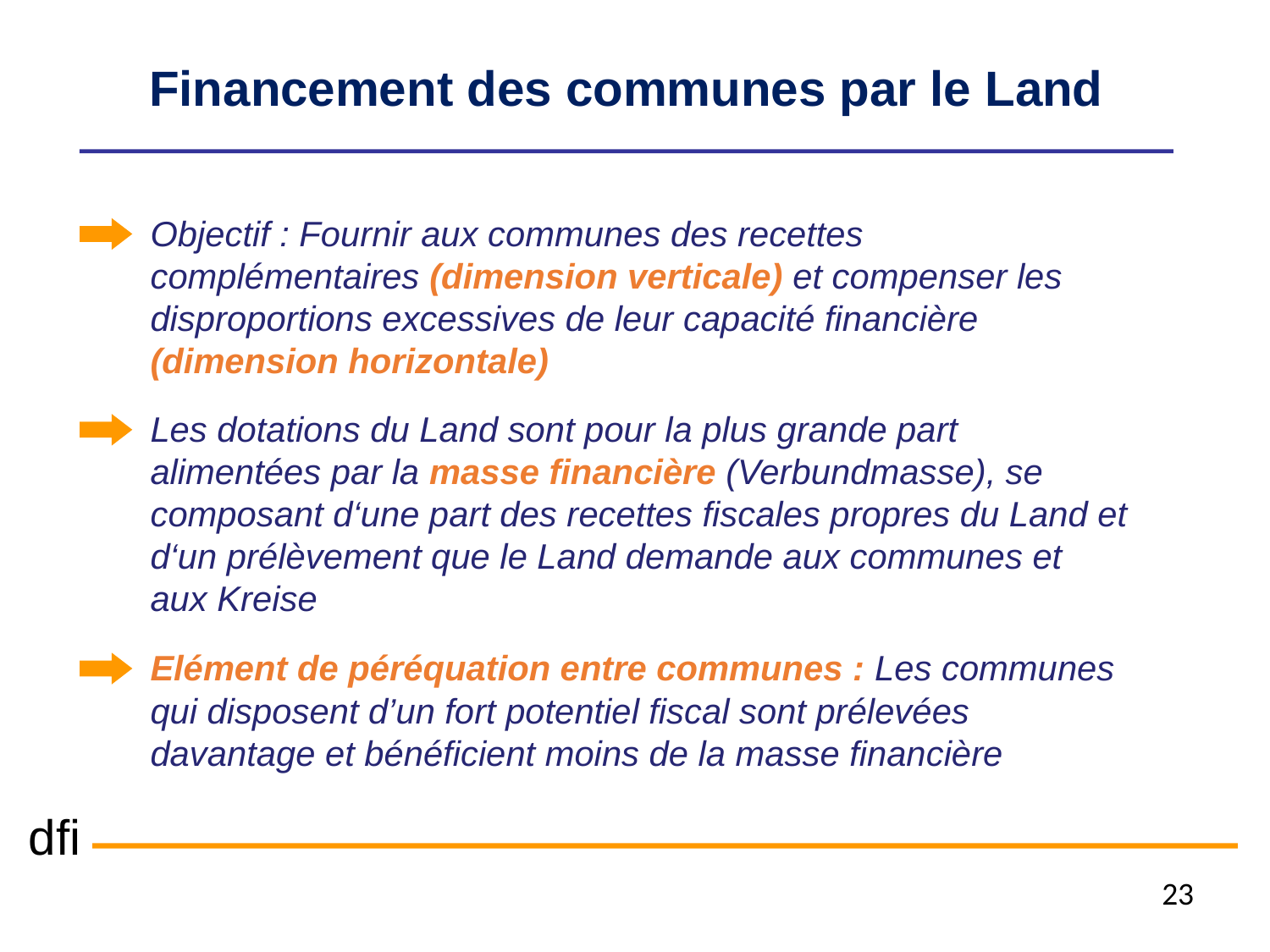

Financement des communes par le Land

Objectif : Fournir aux communes des recettes complémentaires (dimension verticale) et compenser les disproportions excessives de leur capacité financière (dimension horizontale)

Les dotations du Land sont pour la plus grande part alimentées par la masse financière (Verbundmasse), se composant d‘une part des recettes fiscales propres du Land et d‘un prélèvement que le Land demande aux communes et aux Kreise

Elément de péréquation entre communes : Les communes qui disposent d’un fort potentiel fiscal sont prélevées davantage et bénéficient moins de la masse financière

23